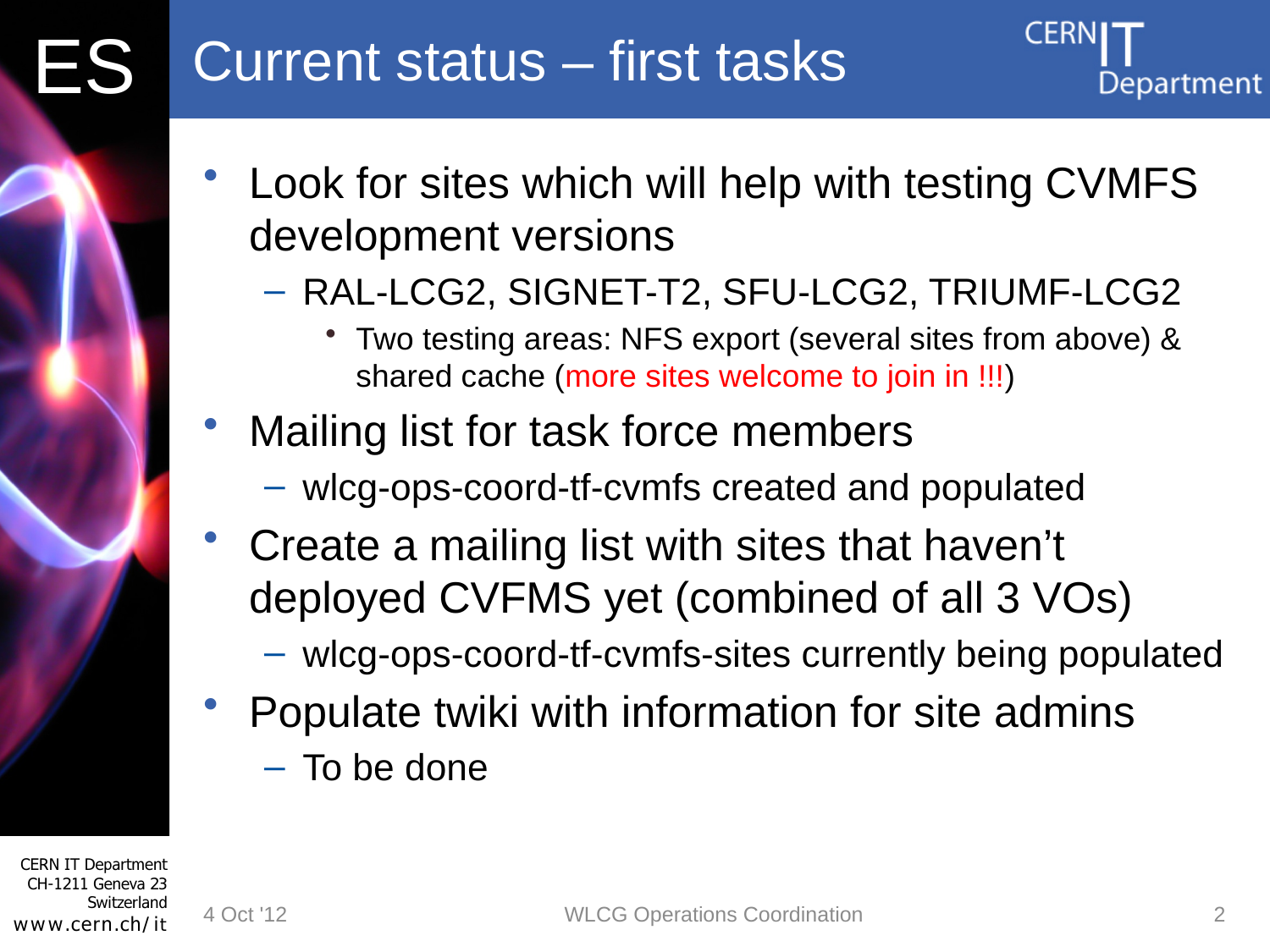

# Current status – first tasks
Look for sites which will help with testing CVMFS development versions
RAL-LCG2, SIGNET-T2, SFU-LCG2, TRIUMF-LCG2
Two testing areas: NFS export (several sites from above) & shared cache (more sites welcome to join in !!!)
Mailing list for task force members
wlcg-ops-coord-tf-cvmfs created and populated
Create a mailing list with sites that haven’t deployed CVFMS yet (combined of all 3 VOs)
wlcg-ops-coord-tf-cvmfs-sites currently being populated
Populate twiki with information for site admins
To be done

4 Oct '12
WLCG Operations Coordination
2